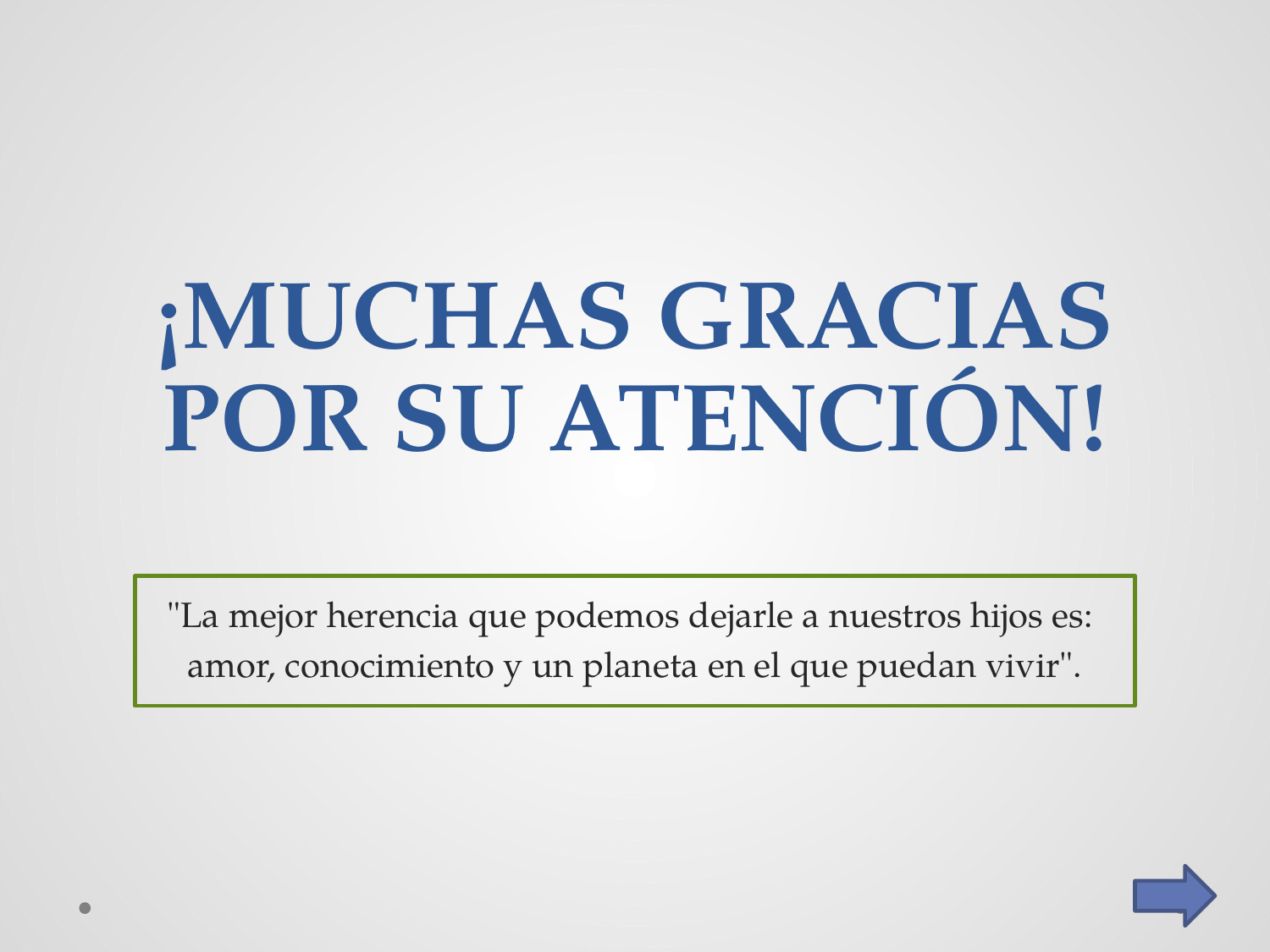

# ¡MUCHAS GRACIAS POR SU ATENCIÓN!

"La mejor herencia que podemos dejarle a nuestros hijos es:
amor, conocimiento y un planeta en el que puedan vivir".